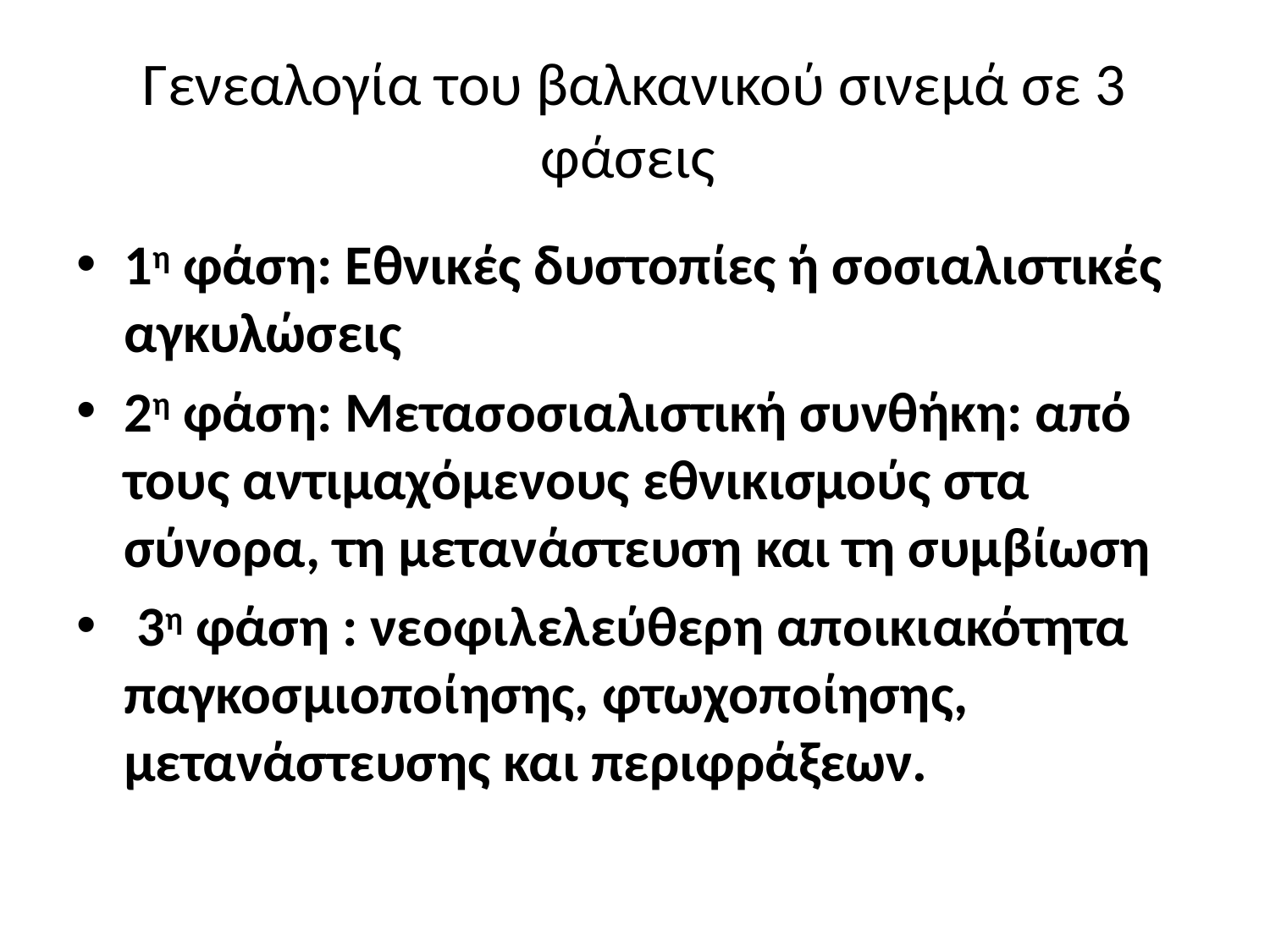

# Γενεαλογία του βαλκανικού σινεμά σε 3 φάσεις
1η φάση: Εθνικές δυστοπίες ή σοσιαλιστικές αγκυλώσεις
2η φάση: Μετασοσιαλιστική συνθήκη: από τους αντιμαχόμενους εθνικισμούς στα σύνορα, τη μετανάστευση και τη συμβίωση
 3η φάση : νεοφιλελεύθερη αποικιακότητα παγκοσμιοποίησης, φτωχοποίησης, μετανάστευσης και περιφράξεων.